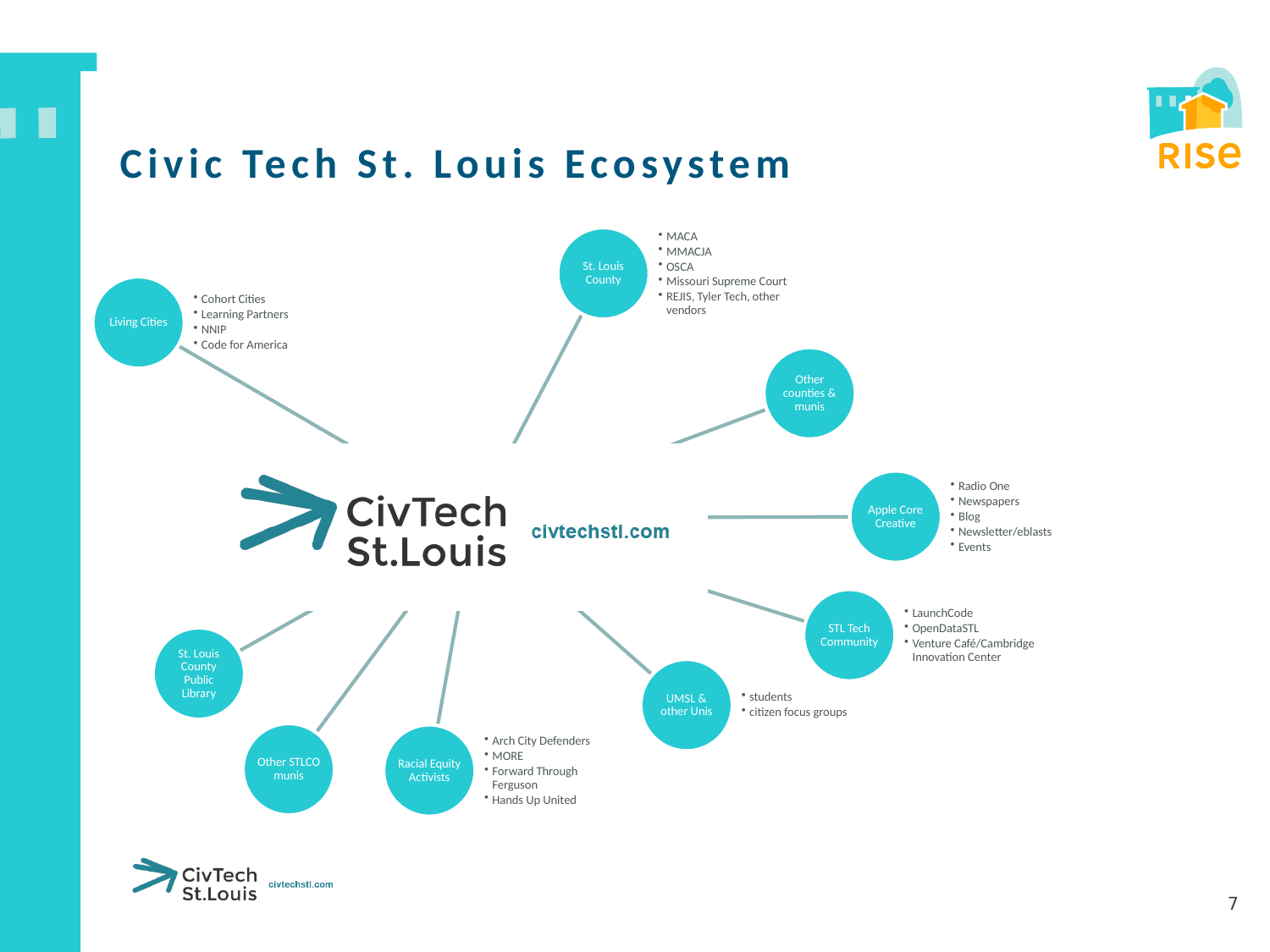

St. Louis County
MACA
MMACJA
OSCA
Missouri Supreme Court
REJIS, Tyler Tech, other vendors
Other STLCO munis
Other counties & munis
Living Cities
Cohort Cities
Learning Partners
NNIP
Code for America
Apple Core Creative
Radio One
Newspapers
Blog
Newsletter/eblasts
Events
STL Tech Community
LaunchCode
OpenDataSTL
Venture Café/Cambridge Innovation Center
St. Louis County Public Library
UMSL & other Unis
students
citizen focus groups
Racial Equity Activists
Arch City Defenders
MORE
Forward Through Ferguson
Hands Up United
# Civic Tech St. Louis Ecosystem

### Chart

| Category |
|---|
7